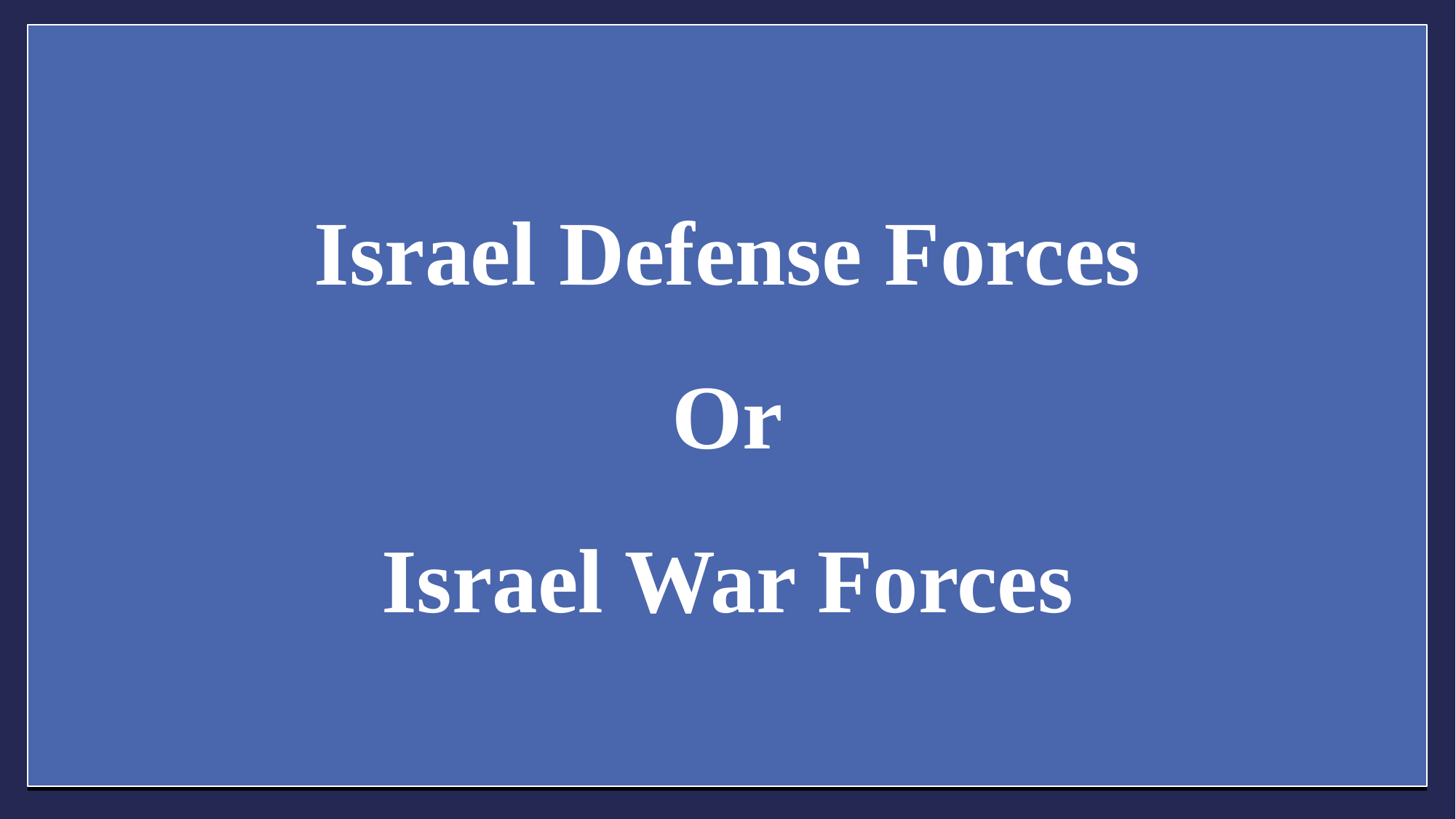

# Israel Defense Forces Or Israel War Forces